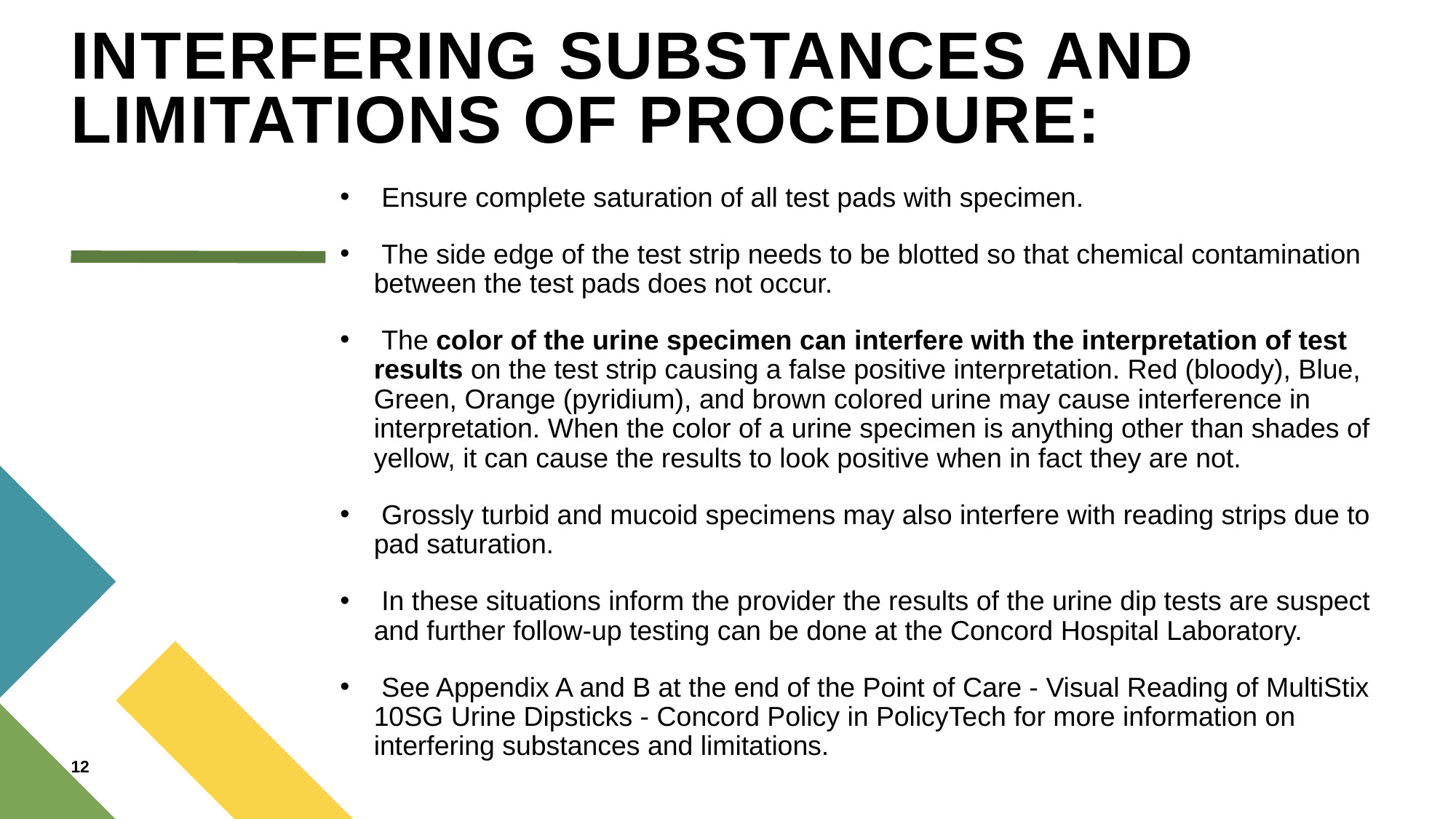

INTERFERING SUBSTANCES AND LIMITATIONS OF PROCEDURE:
 Ensure complete saturation of all test pads with specimen.
 The side edge of the test strip needs to be blotted so that chemical contamination between the test pads does not occur.
 The color of the urine specimen can interfere with the interpretation of test results on the test strip causing a false positive interpretation. Red (bloody), Blue, Green, Orange (pyridium), and brown colored urine may cause interference in interpretation. When the color of a urine specimen is anything other than shades of yellow, it can cause the results to look positive when in fact they are not.
 Grossly turbid and mucoid specimens may also interfere with reading strips due to pad saturation.
 In these situations inform the provider the results of the urine dip tests are suspect and further follow-up testing can be done at the Concord Hospital Laboratory.
 See Appendix A and B at the end of the Point of Care - Visual Reading of MultiStix 10SG Urine Dipsticks - Concord Policy in PolicyTech for more information on interfering substances and limitations.
12